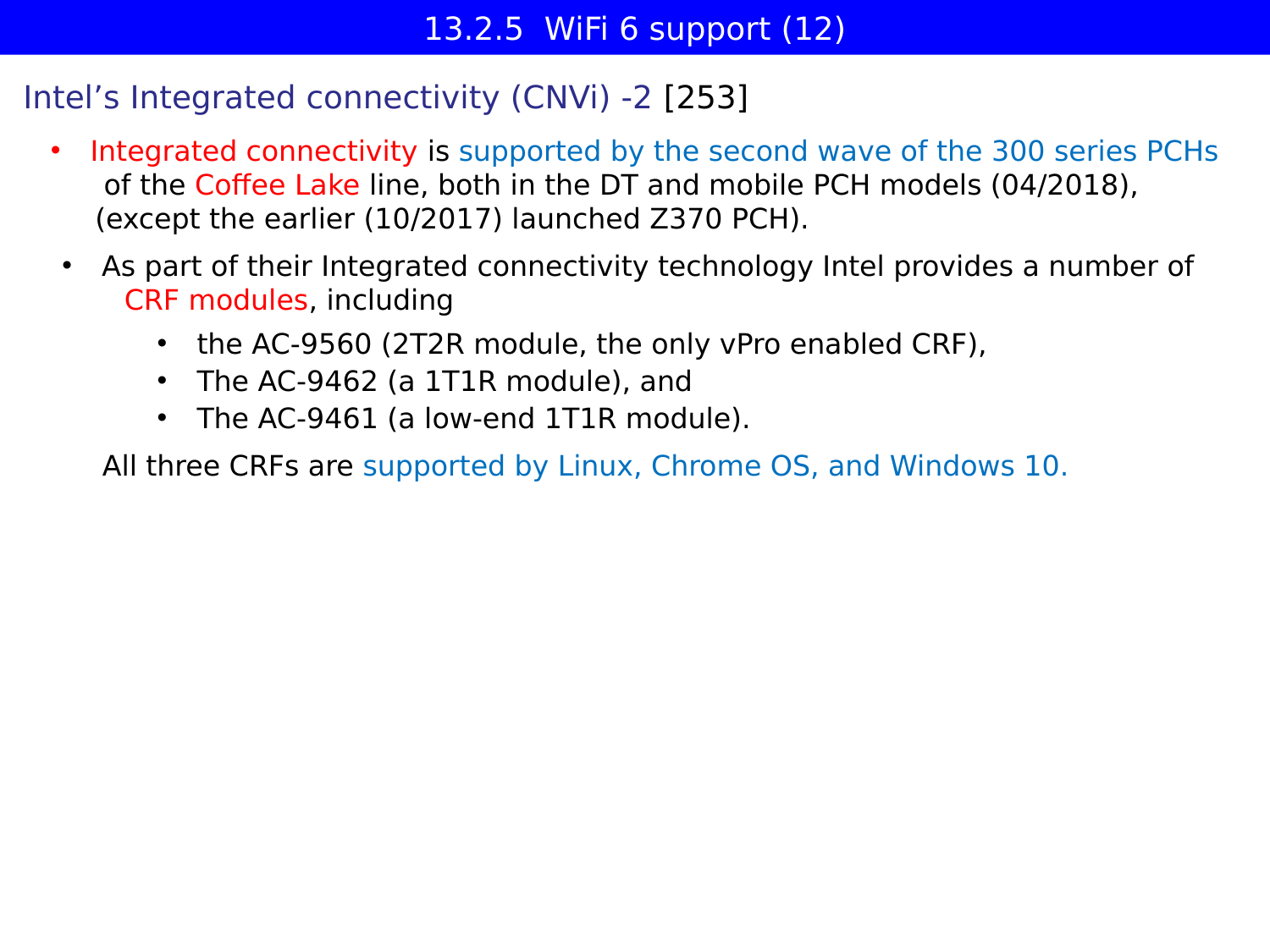

# 13.2.5  WiFi 6 support (12)
Intel’s Integrated connectivity (CNVi) -2 [253]
Integrated connectivity is supported by the second wave of the 300 series PCHs
      of the Coffee Lake line, both in the DT and mobile PCH models (04/2018),
     (except the earlier (10/2017) launched Z370 PCH).

As part of their Integrated connectivity technology Intel provides a number of
       CRF modules, including
the AC-9560 (2T2R module, the only vPro enabled CRF),
The AC-9462 (a 1T1R module), and
The AC-9461 (a low-end 1T1R module).
All three CRFs are supported by Linux, Chrome OS, and Windows 10.